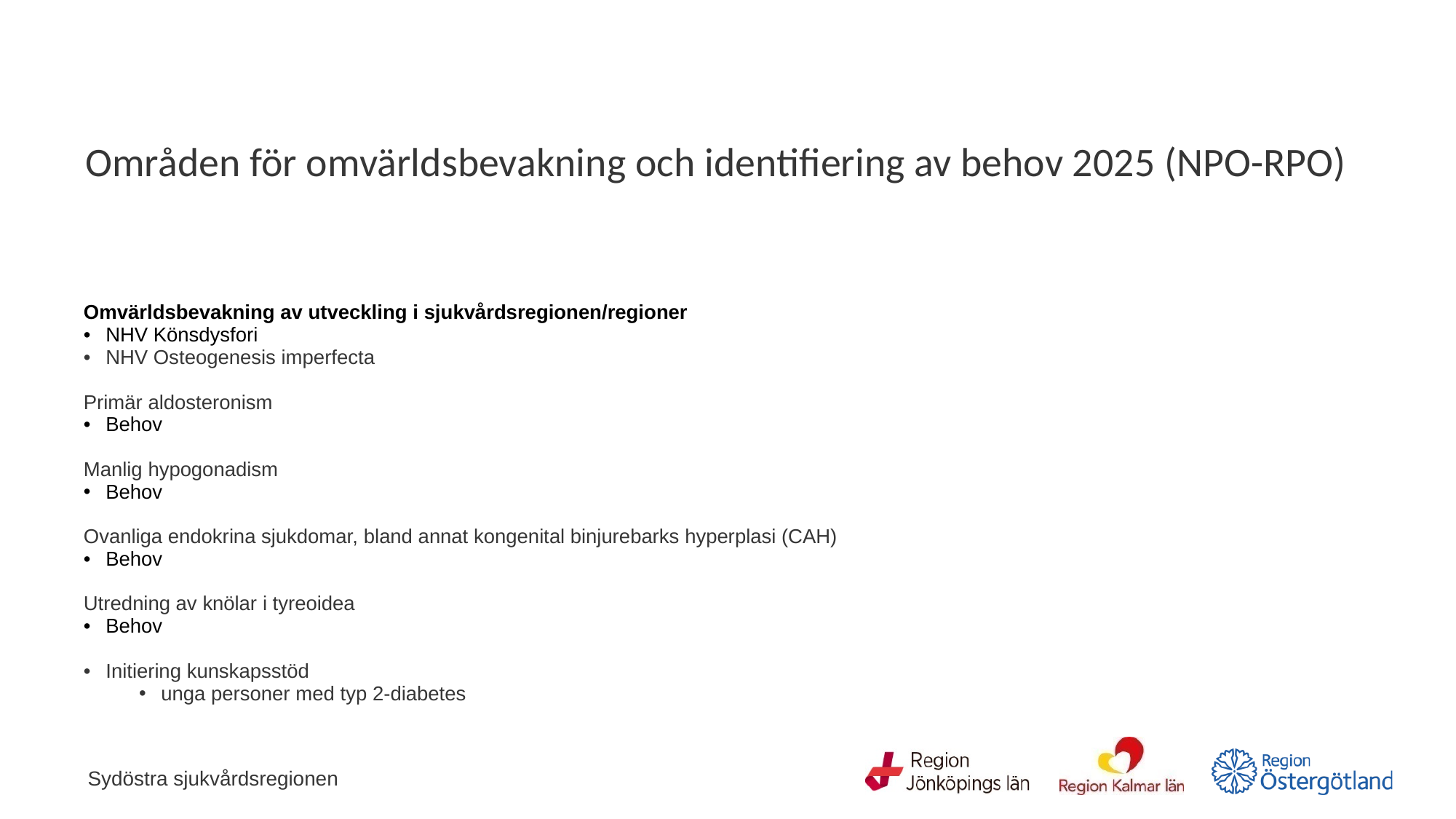

# Områden för omvärldsbevakning och identifiering av behov 2025 (NPO-RPO)

Omvärldsbevakning av utveckling i sjukvårdsregionen/regioner
NHV Könsdysfori
NHV Osteogenesis imperfecta

Primär aldosteronism
Behov

Manlig hypogonadism
Behov

Ovanliga endokrina sjukdomar, bland annat kongenital binjurebarks hyperplasi (CAH)
Behov

Utredning av knölar i tyreoidea
Behov

Initiering kunskapsstöd
unga personer med typ 2-diabetes